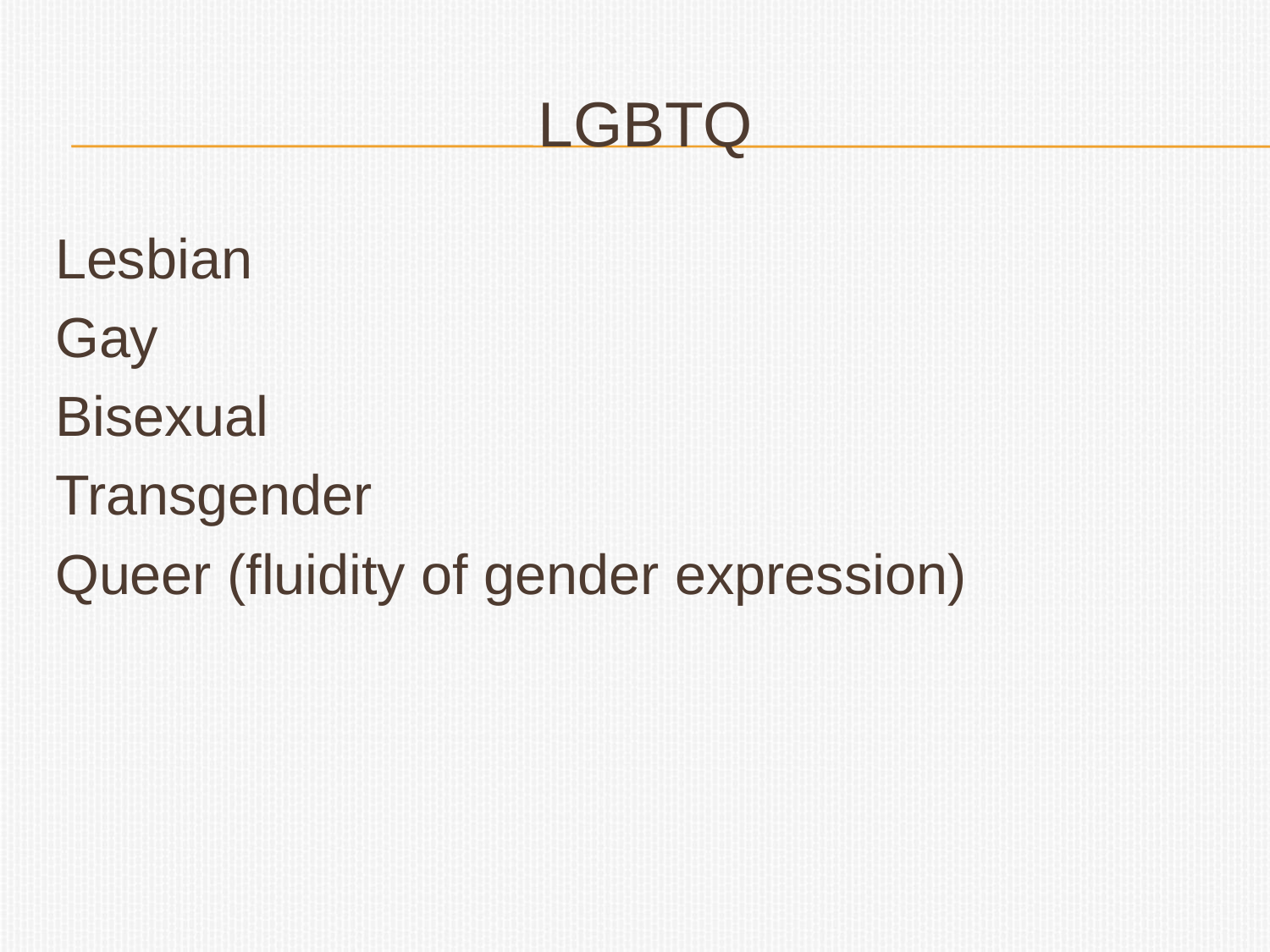

# LGBTQ
Lesbian
Gay
Bisexual
Transgender
Queer (fluidity of gender expression)